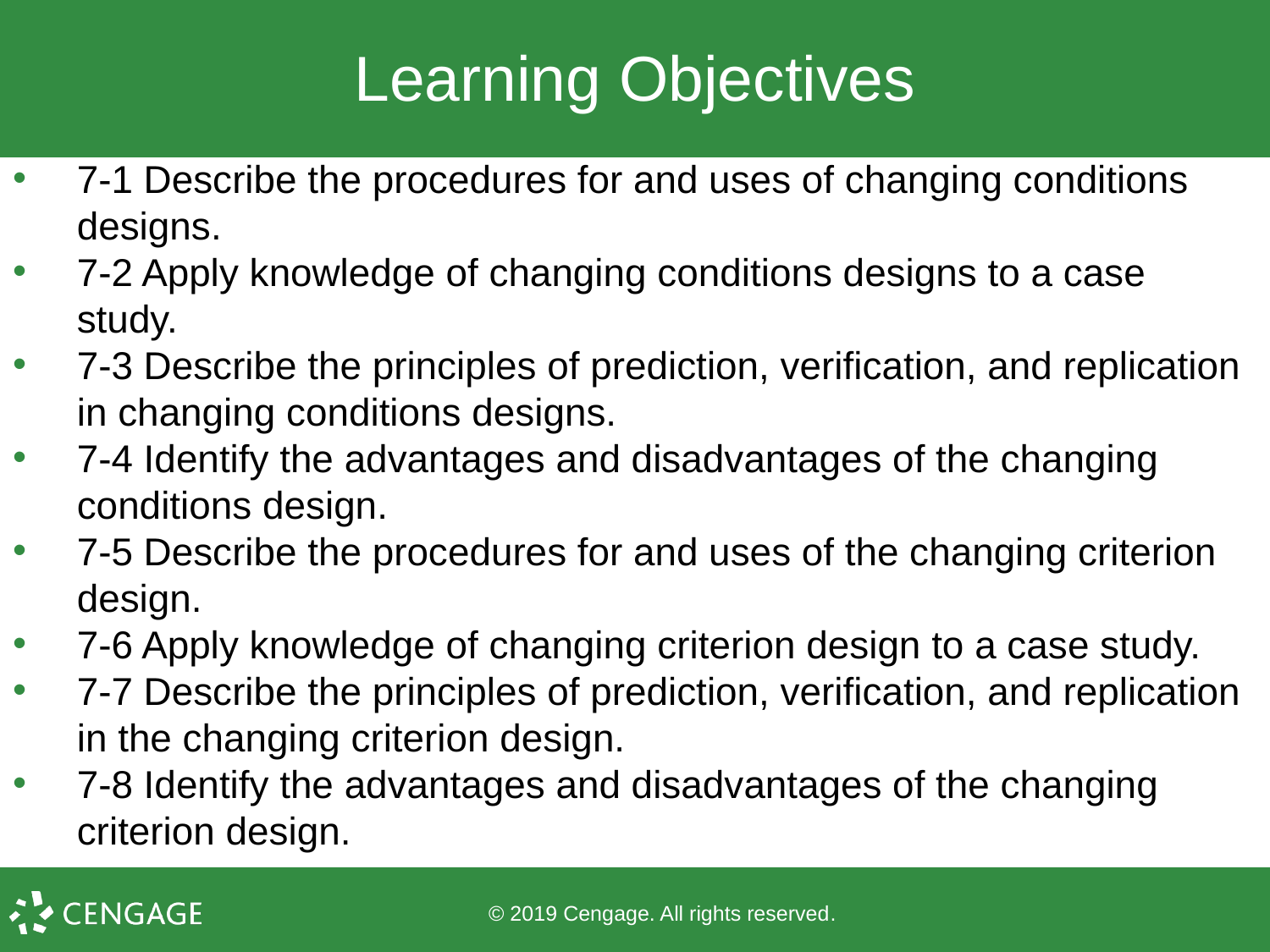

# Learning Objectives
7-1 Describe the procedures for and uses of changing conditions designs.
7-2 Apply knowledge of changing conditions designs to a case study.
7-3 Describe the principles of prediction, verification, and replication in changing conditions designs.
7-4 Identify the advantages and disadvantages of the changing conditions design.
7-5 Describe the procedures for and uses of the changing criterion design.
7-6 Apply knowledge of changing criterion design to a case study.
7-7 Describe the principles of prediction, verification, and replication in the changing criterion design.
7-8 Identify the advantages and disadvantages of the changing criterion design.